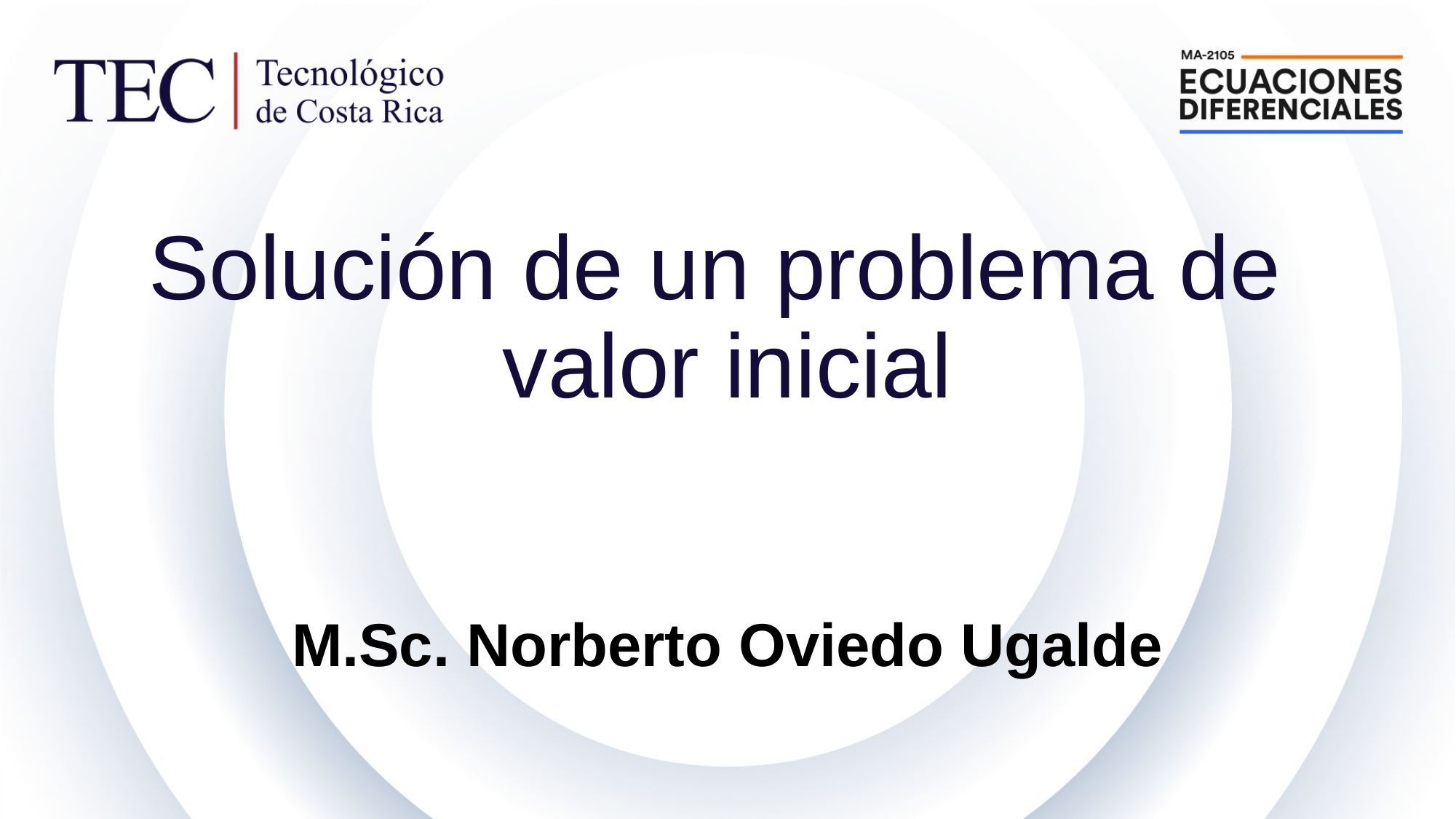

# Solución de un problema de valor inicial M.Sc. Norberto Oviedo Ugalde